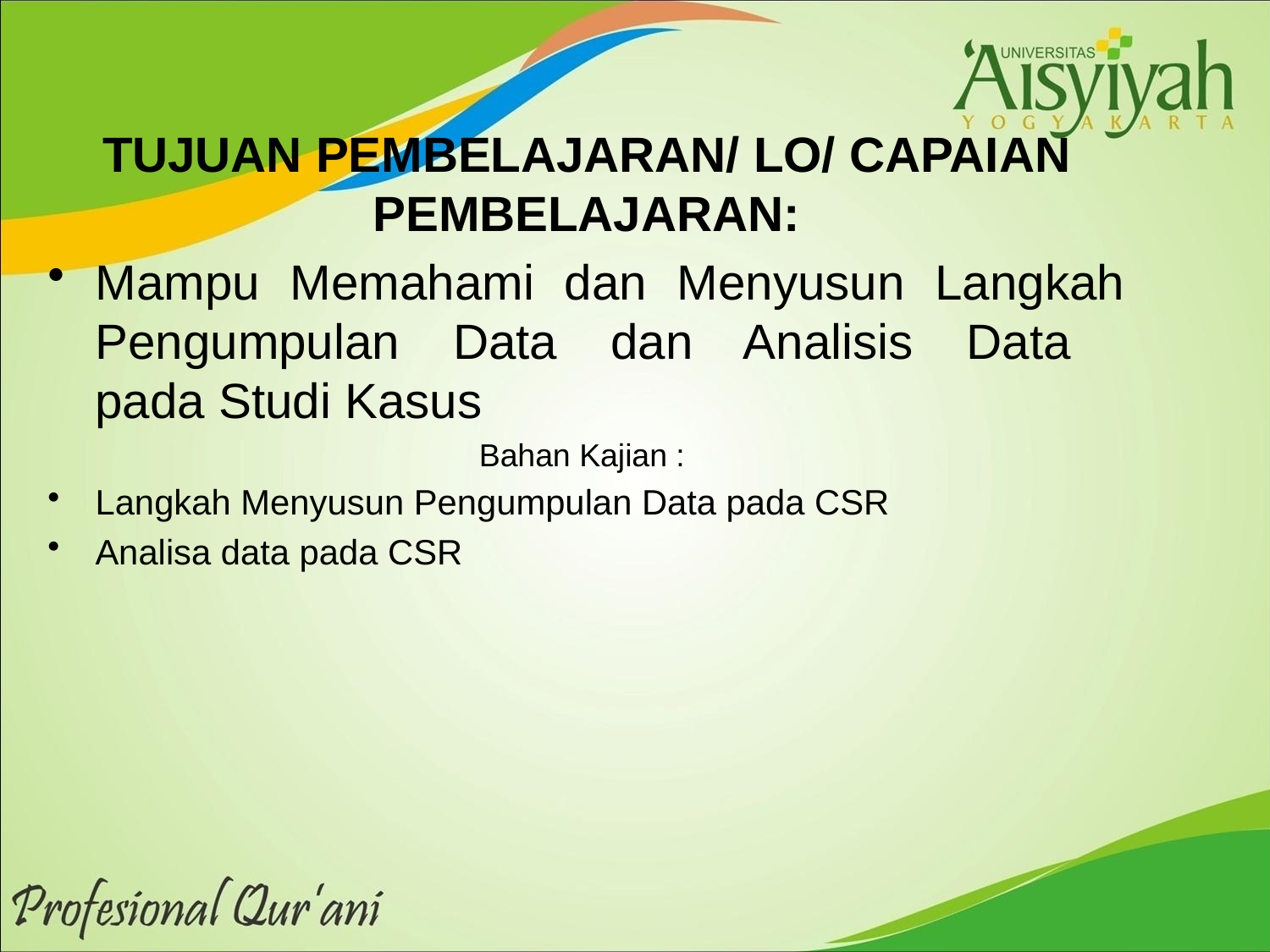

TUJUAN PEMBELAJARAN/ LO/ CAPAIAN PEMBELAJARAN:
Mampu Memahami dan Menyusun Langkah Pengumpulan Data dan Analisis Data
pada Studi Kasus
Bahan Kajian :
Langkah Menyusun Pengumpulan Data pada CSR
Analisa data pada CSR